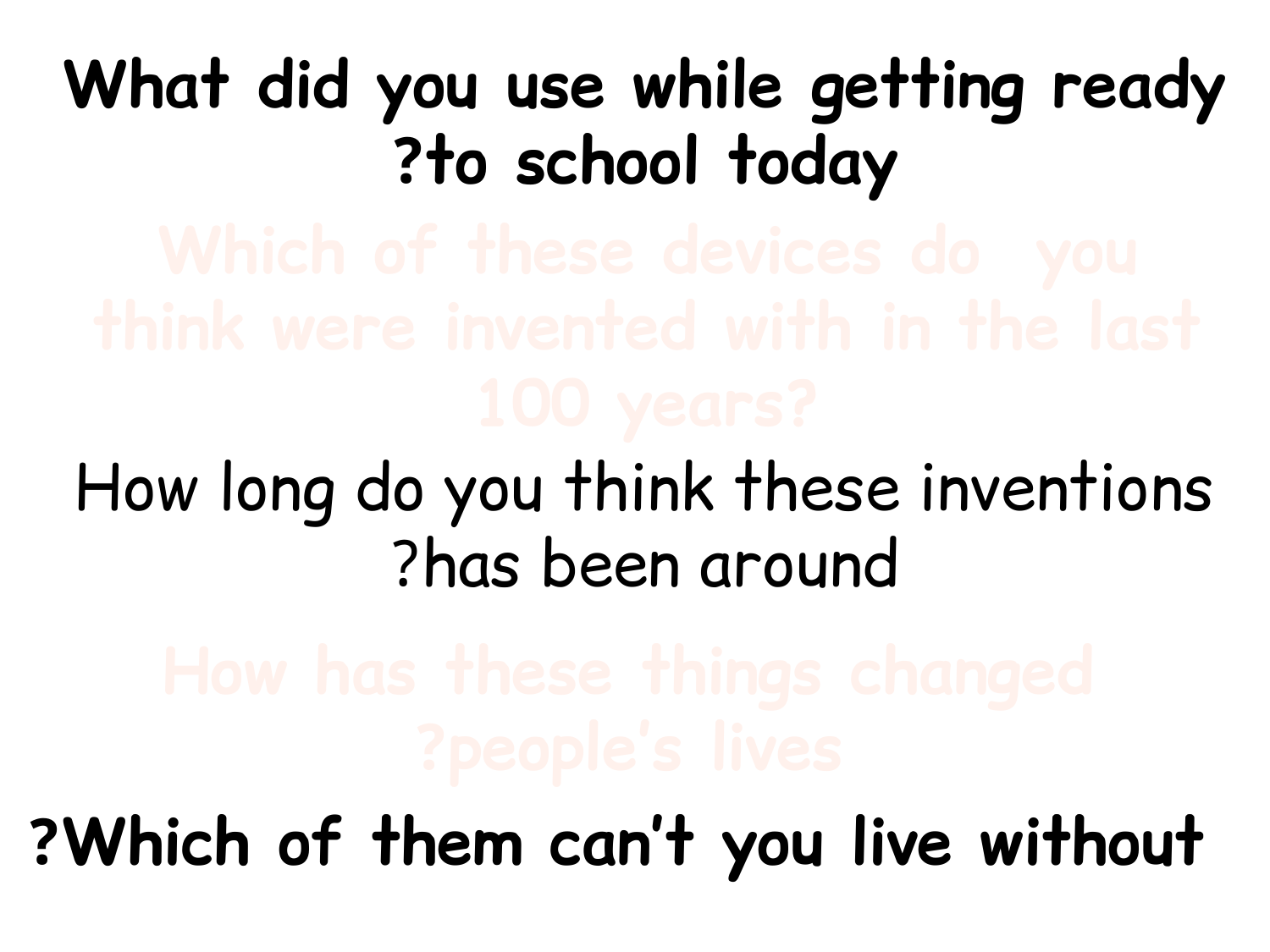

What did you use while getting ready to school today?
Which of these devices do  you think were invented with in the last 100 years?
How long do you think these inventions has been around?
How has these things changed people’s lives?
Which of them can’t you live without?